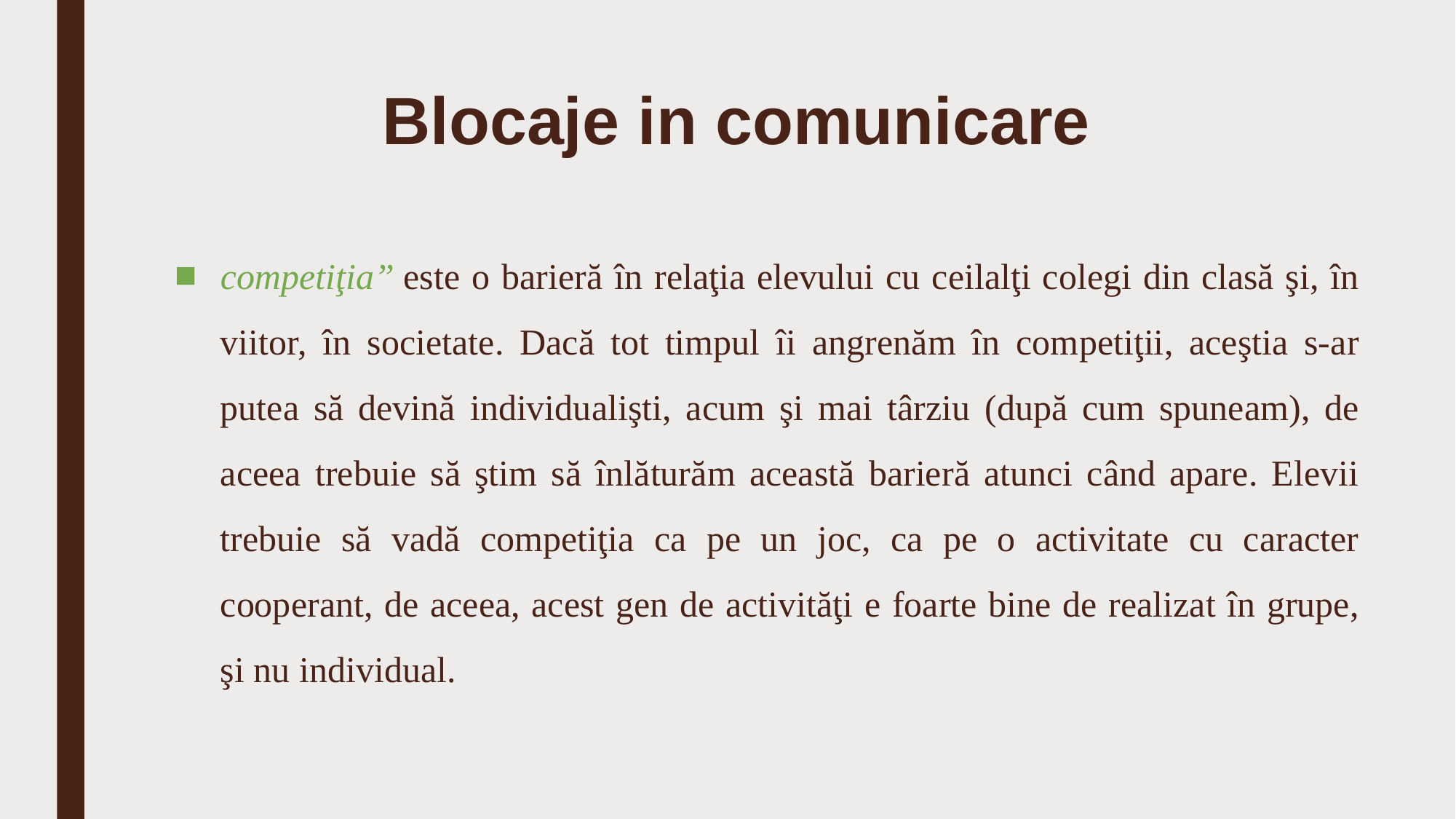

# Blocaje in comunicare
competiţia” este o barieră în relaţia elevului cu ceilalţi colegi din clasă şi, în viitor, în societate. Dacă tot timpul îi angrenăm în competiţii, aceştia s-ar putea să devină individualişti, acum şi mai târziu (după cum spuneam), de aceea trebuie să ştim să înlăturăm această barieră atunci când apare. Elevii trebuie să vadă competiţia ca pe un joc, ca pe o activitate cu caracter cooperant, de aceea, acest gen de activităţi e foarte bine de realizat în grupe, şi nu individual.